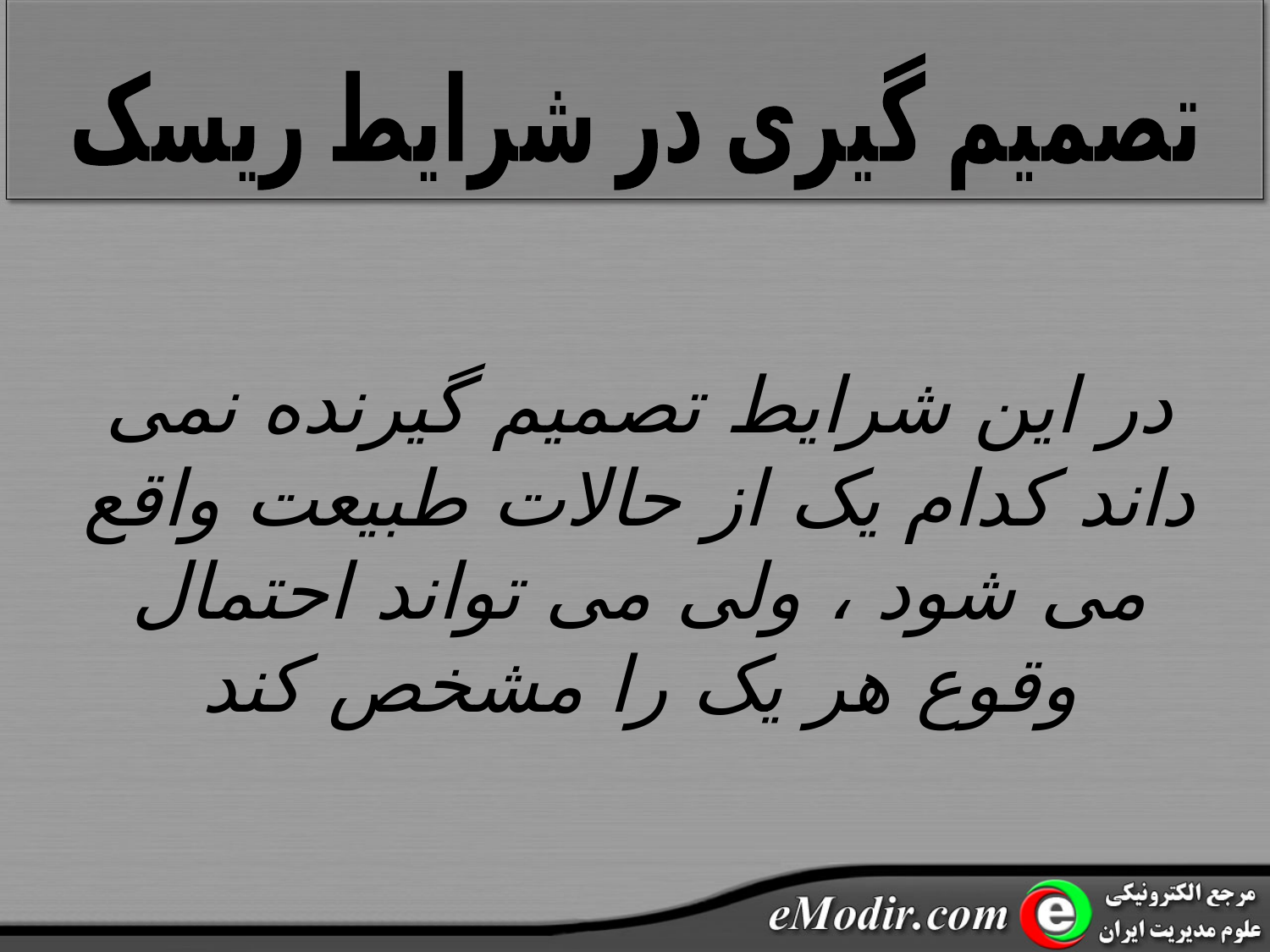

تصمیم گیری در شرایط ریسک
در این شرایط تصمیم گیرنده نمی داند کدام یک از حالات طبیعت واقع می شود ، ولی می تواند احتمال وقوع هر یک را مشخص کند